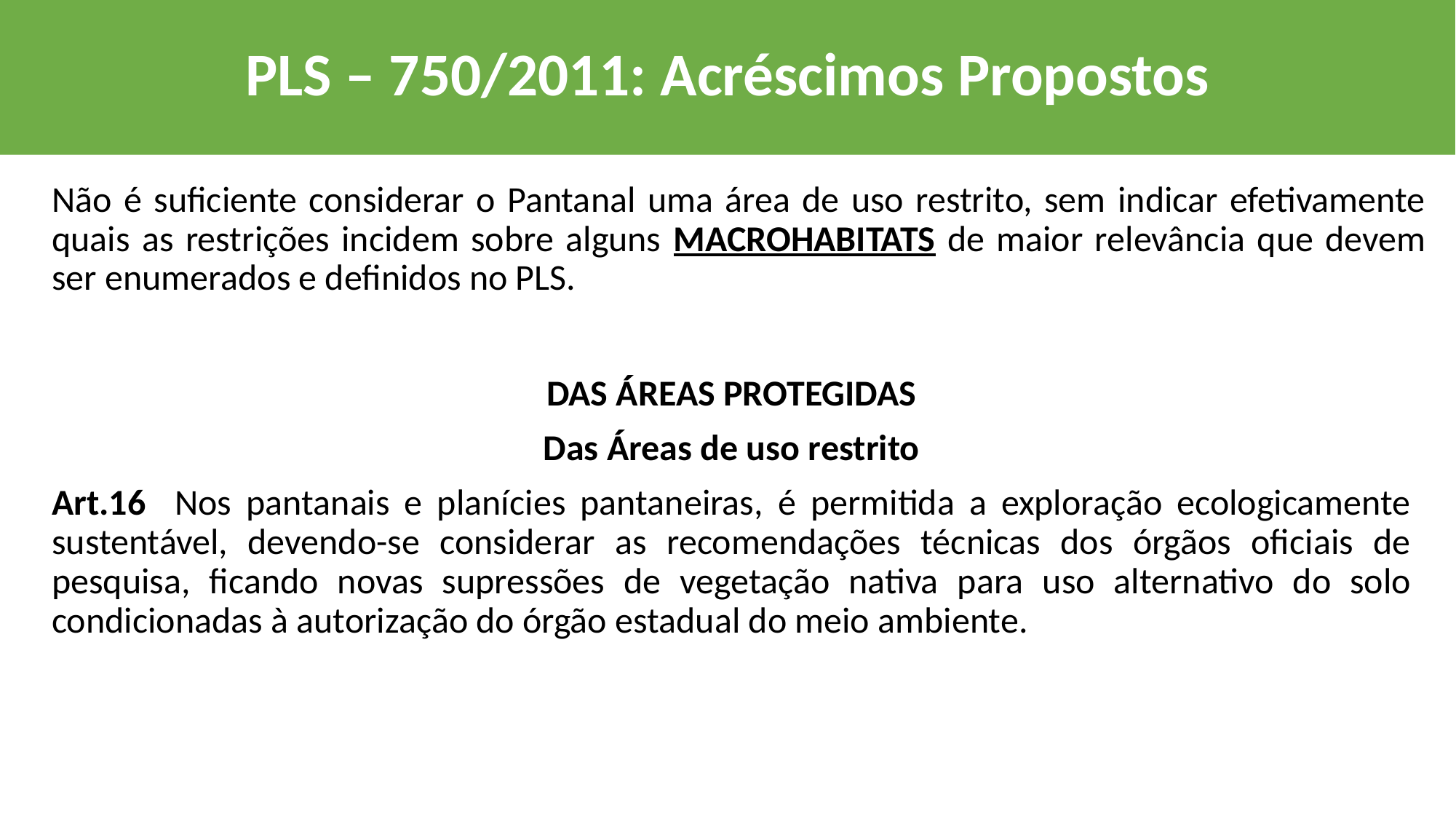

PLS – 750/2011: Acréscimos Propostos
Não é suficiente considerar o Pantanal uma área de uso restrito, sem indicar efetivamente quais as restrições incidem sobre alguns MACROHABITATS de maior relevância que devem ser enumerados e definidos no PLS.

DAS ÁREAS PROTEGIDAS
Das Áreas de uso restrito
Art.16  Nos pantanais e planícies pantaneiras, é permitida a exploração ecologicamente sustentável, devendo-se considerar as recomendações técnicas dos órgãos oficiais de pesquisa, ficando novas supressões de vegetação nativa para uso alternativo do solo condicionadas à autorização do órgão estadual do meio ambiente.